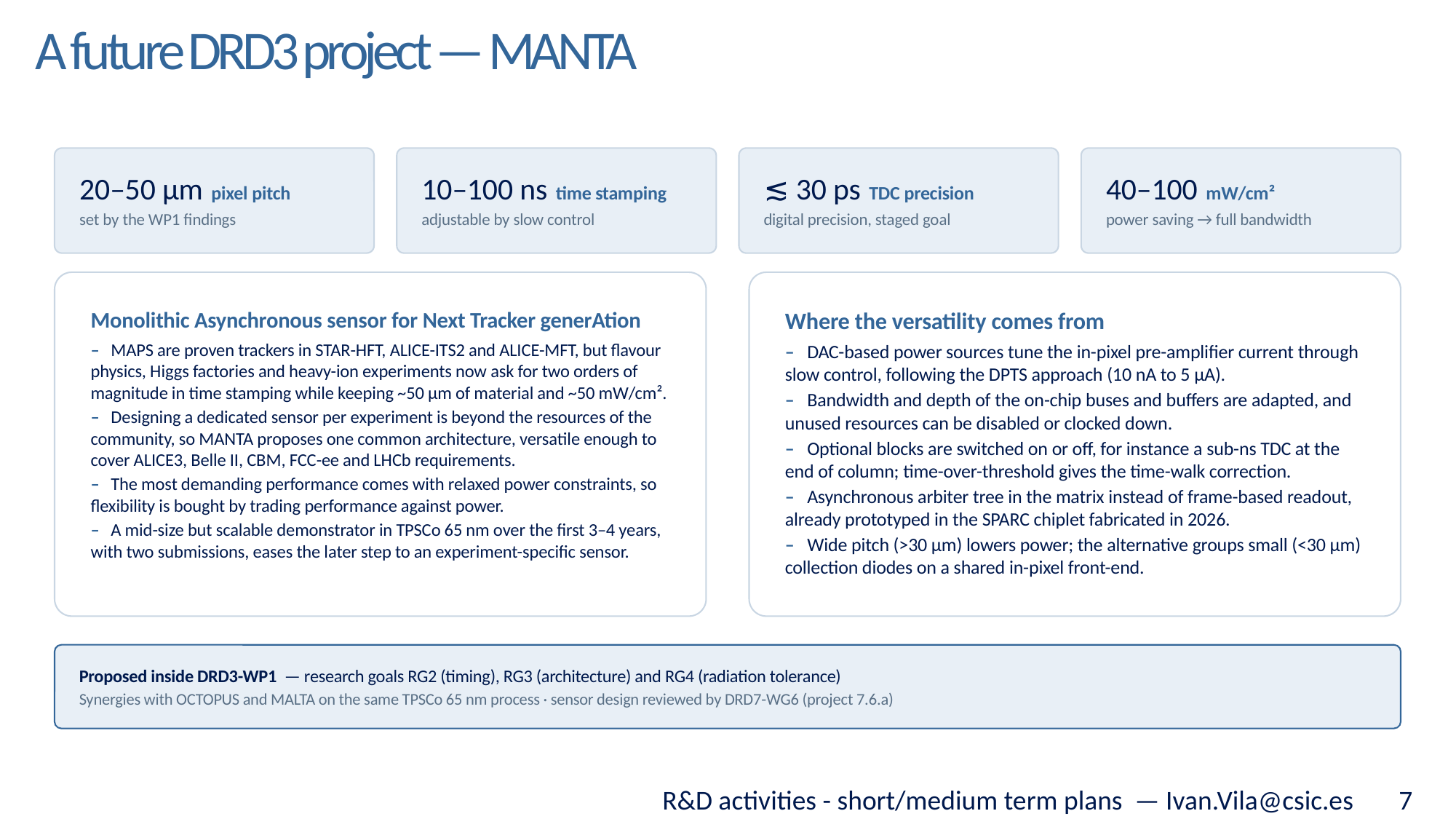

# A future DRD3 project — MANTA
20–50 µm  pixel pitch
set by the WP1 findings
10–100 ns  time stamping
adjustable by slow control
≲ 30 ps  TDC precision
digital precision, staged goal
40–100  mW/cm²
power saving → full bandwidth
Monolithic Asynchronous sensor for Next Tracker generAtion
–   MAPS are proven trackers in STAR-HFT, ALICE-ITS2 and ALICE-MFT, but flavour physics, Higgs factories and heavy-ion experiments now ask for two orders of magnitude in time stamping while keeping ~50 µm of material and ~50 mW/cm².
–   Designing a dedicated sensor per experiment is beyond the resources of the community, so MANTA proposes one common architecture, versatile enough to cover ALICE3, Belle II, CBM, FCC-ee and LHCb requirements.
–   The most demanding performance comes with relaxed power constraints, so flexibility is bought by trading performance against power.
–   A mid-size but scalable demonstrator in TPSCo 65 nm over the first 3–4 years, with two submissions, eases the later step to an experiment-specific sensor.
Where the versatility comes from
–   DAC-based power sources tune the in-pixel pre-amplifier current through slow control, following the DPTS approach (10 nA to 5 µA).
–   Bandwidth and depth of the on-chip buses and buffers are adapted, and unused resources can be disabled or clocked down.
–   Optional blocks are switched on or off, for instance a sub-ns TDC at the end of column; time-over-threshold gives the time-walk correction.
–   Asynchronous arbiter tree in the matrix instead of frame-based readout, already prototyped in the SPARC chiplet fabricated in 2026.
–   Wide pitch (>30 µm) lowers power; the alternative groups small (<30 µm) collection diodes on a shared in-pixel front-end.
Proposed inside DRD3-WP1  — research goals RG2 (timing), RG3 (architecture) and RG4 (radiation tolerance)
Synergies with OCTOPUS and MALTA on the same TPSCo 65 nm process · sensor design reviewed by DRD7-WG6 (project 7.6.a)
R&D activities - short/medium term plans  — Ivan.Vila@csic.es
7